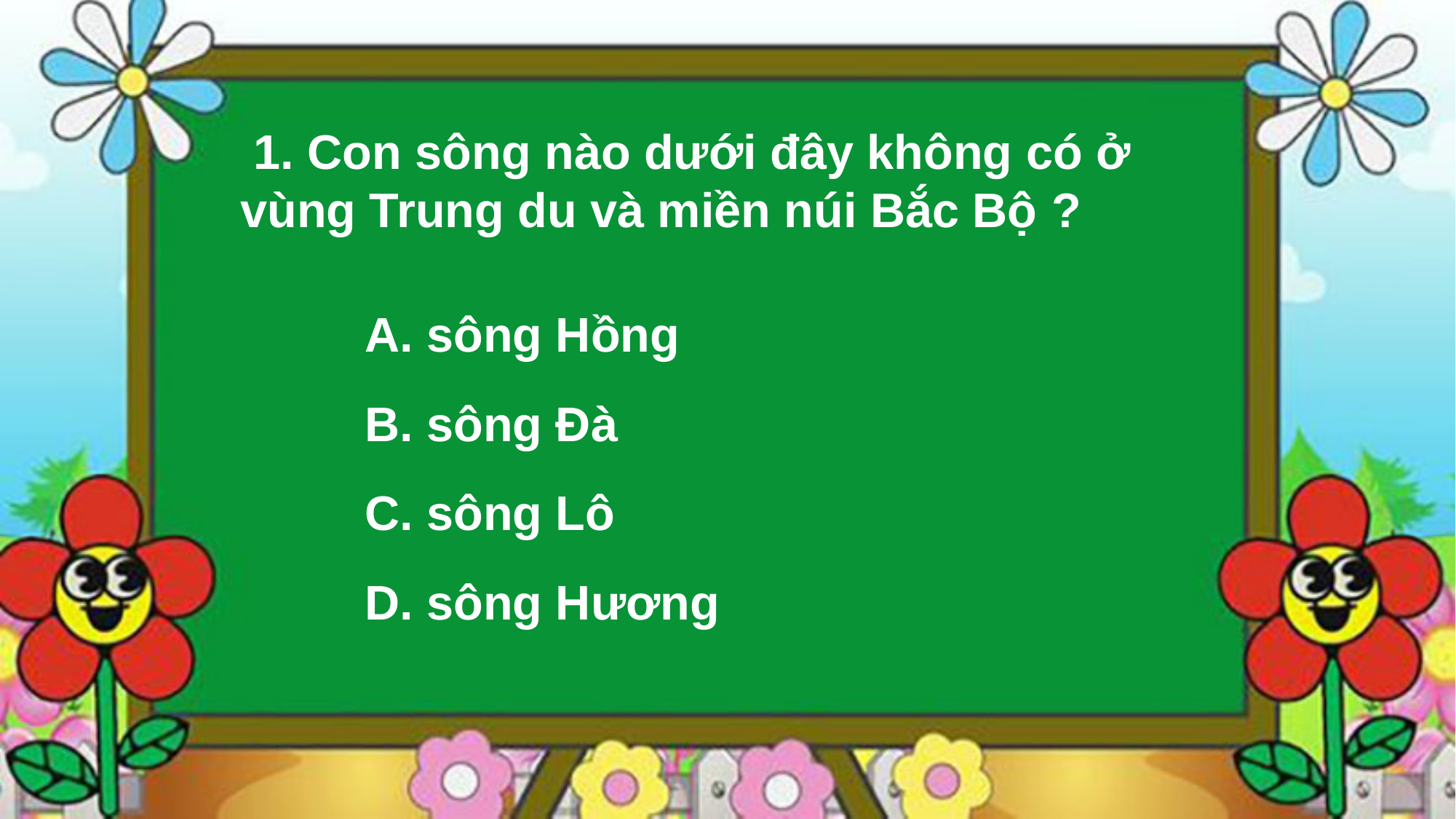

1. Con sông nào dưới đây không có ở vùng Trung du và miền núi Bắc Bộ ?
 A. sông Hồng
 B. sông Đà
 C. sông Lô
 D. sông Hương